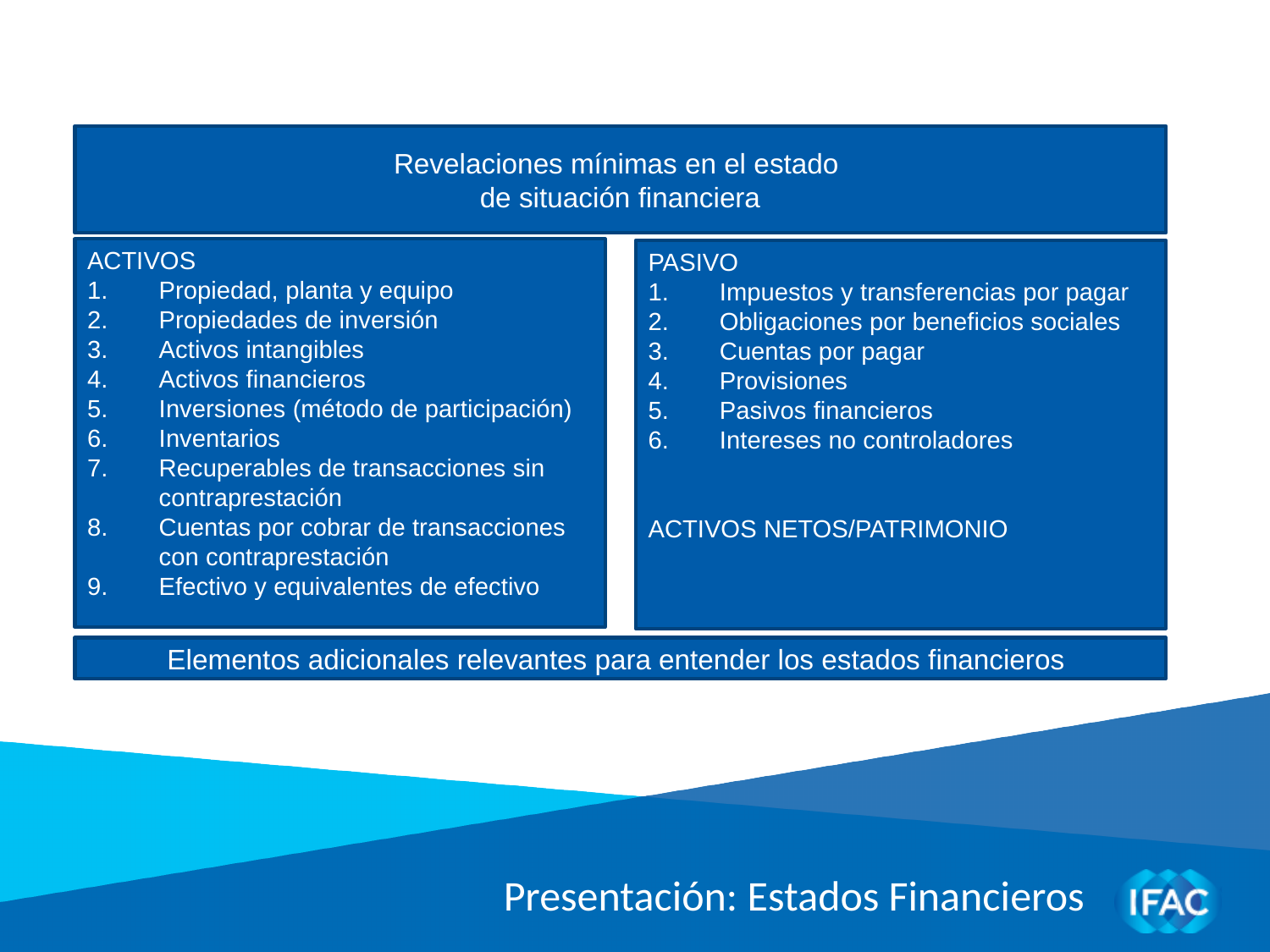

Revelaciones mínimas en el estado
de situación financiera
ACTIVOS
Propiedad, planta y equipo
Propiedades de inversión
Activos intangibles
Activos financieros
Inversiones (método de participación)
Inventarios
Recuperables de transacciones sin contraprestación
Cuentas por cobrar de transacciones con contraprestación
Efectivo y equivalentes de efectivo

PASIVO
Impuestos y transferencias por pagar
Obligaciones por beneficios sociales
Cuentas por pagar
Provisiones
Pasivos financieros
Intereses no controladores

ACTIVOS NETOS/PATRIMONIO
Elementos adicionales relevantes para entender los estados financieros
Presentación: Estados Financieros